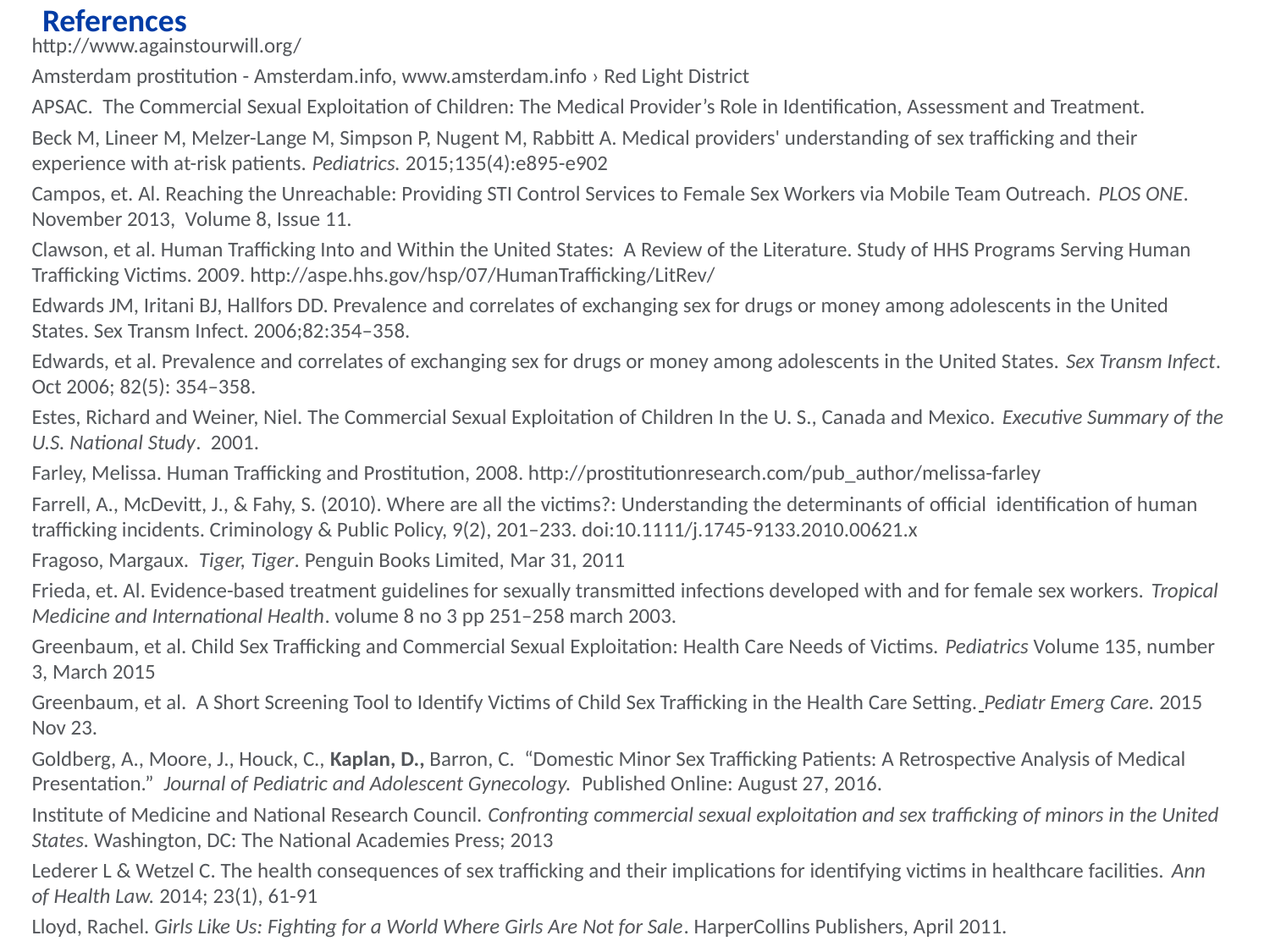

# References
http://www.againstourwill.org/
Amsterdam prostitution - Amsterdam.info, www.amsterdam.info › Red Light District
APSAC.  The Commercial Sexual Exploitation of Children: The Medical Provider’s Role in Identification, Assessment and Treatment.
Beck M, Lineer M, Melzer-Lange M, Simpson P, Nugent M, Rabbitt A. Medical providers' understanding of sex trafficking and their experience with at-risk patients. Pediatrics. 2015;135(4):e895-e902
Campos, et. Al. Reaching the Unreachable: Providing STI Control Services to Female Sex Workers via Mobile Team Outreach. PLOS ONE. November 2013,  Volume 8, Issue 11.
Clawson, et al. Human Trafficking Into and Within the United States:  A Review of the Literature. Study of HHS Programs Serving Human Trafficking Victims. 2009. http://aspe.hhs.gov/hsp/07/HumanTrafficking/LitRev/
Edwards JM, Iritani BJ, Hallfors DD. Prevalence and correlates of exchanging sex for drugs or money among adolescents in the United States. Sex Transm Infect. 2006;82:354–358.
Edwards, et al. Prevalence and correlates of exchanging sex for drugs or money among adolescents in the United States. Sex Transm Infect. Oct 2006; 82(5): 354–358.
Estes, Richard and Weiner, Niel. The Commercial Sexual Exploitation of Children In the U. S., Canada and Mexico. Executive Summary of the U.S. National Study.  2001.
Farley, Melissa. Human Trafficking and Prostitution, 2008. http://prostitutionresearch.com/pub_author/melissa-farley
Farrell, A., McDevitt, J., & Fahy, S. (2010). Where are all the victims?: Understanding the determinants of official  identification of human trafficking incidents. Criminology & Public Policy, 9(2), 201–233. doi:10.1111/j.1745-9133.2010.00621.x
Fragoso, Margaux.  Tiger, Tiger. Penguin Books Limited, Mar 31, 2011
Frieda, et. Al. Evidence-based treatment guidelines for sexually transmitted infections developed with and for female sex workers. Tropical Medicine and International Health. volume 8 no 3 pp 251–258 march 2003.
Greenbaum, et al. Child Sex Trafficking and Commercial Sexual Exploitation: Health Care Needs of Victims. Pediatrics Volume 135, number 3, March 2015
Greenbaum, et al.  A Short Screening Tool to Identify Victims of Child Sex Trafficking in the Health Care Setting. Pediatr Emerg Care. 2015 Nov 23.
Goldberg, A., Moore, J., Houck, C., Kaplan, D., Barron, C.  “Domestic Minor Sex Trafficking Patients: A Retrospective Analysis of Medical Presentation.”  Journal of Pediatric and Adolescent Gynecology.  Published Online: August 27, 2016.
Institute of Medicine and National Research Council. Confronting commercial sexual exploitation and sex trafficking of minors in the United States. Washington, DC: The National Academies Press; 2013
Lederer L & Wetzel C. The health consequences of sex trafficking and their implications for identifying victims in healthcare facilities. Ann of Health Law. 2014; 23(1), 61-91
Lloyd, Rachel. Girls Like Us: Fighting for a World Where Girls Are Not for Sale. HarperCollins Publishers, April 2011.